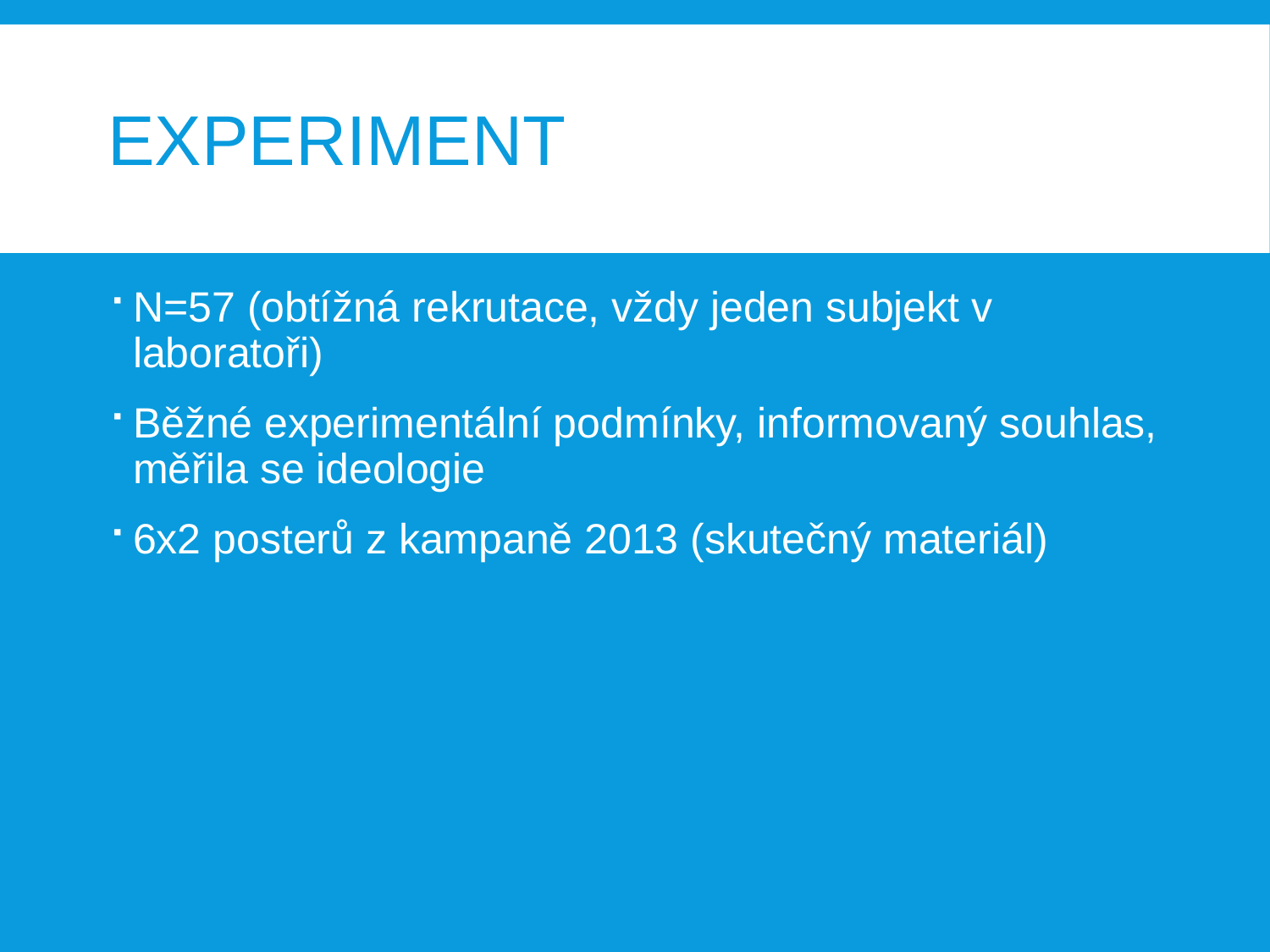

# Experiment
N=57 (obtížná rekrutace, vždy jeden subjekt v laboratoři)
Běžné experimentální podmínky, informovaný souhlas, měřila se ideologie
6x2 posterů z kampaně 2013 (skutečný materiál)